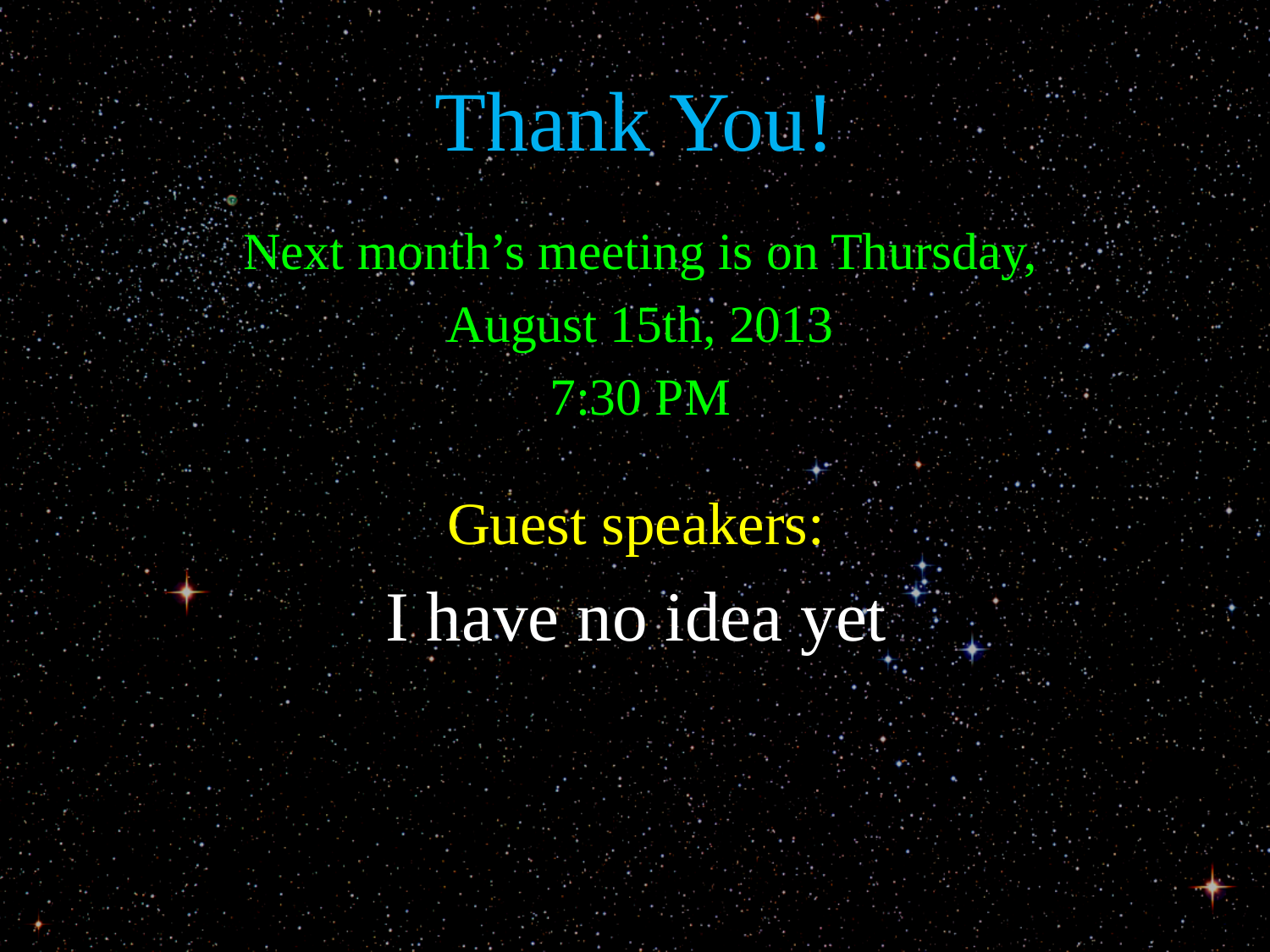

# Thank You!
Next month’s meeting is on Thursday,
August 15th, 2013
7:30 PM
Guest speakers:
I have no idea yet